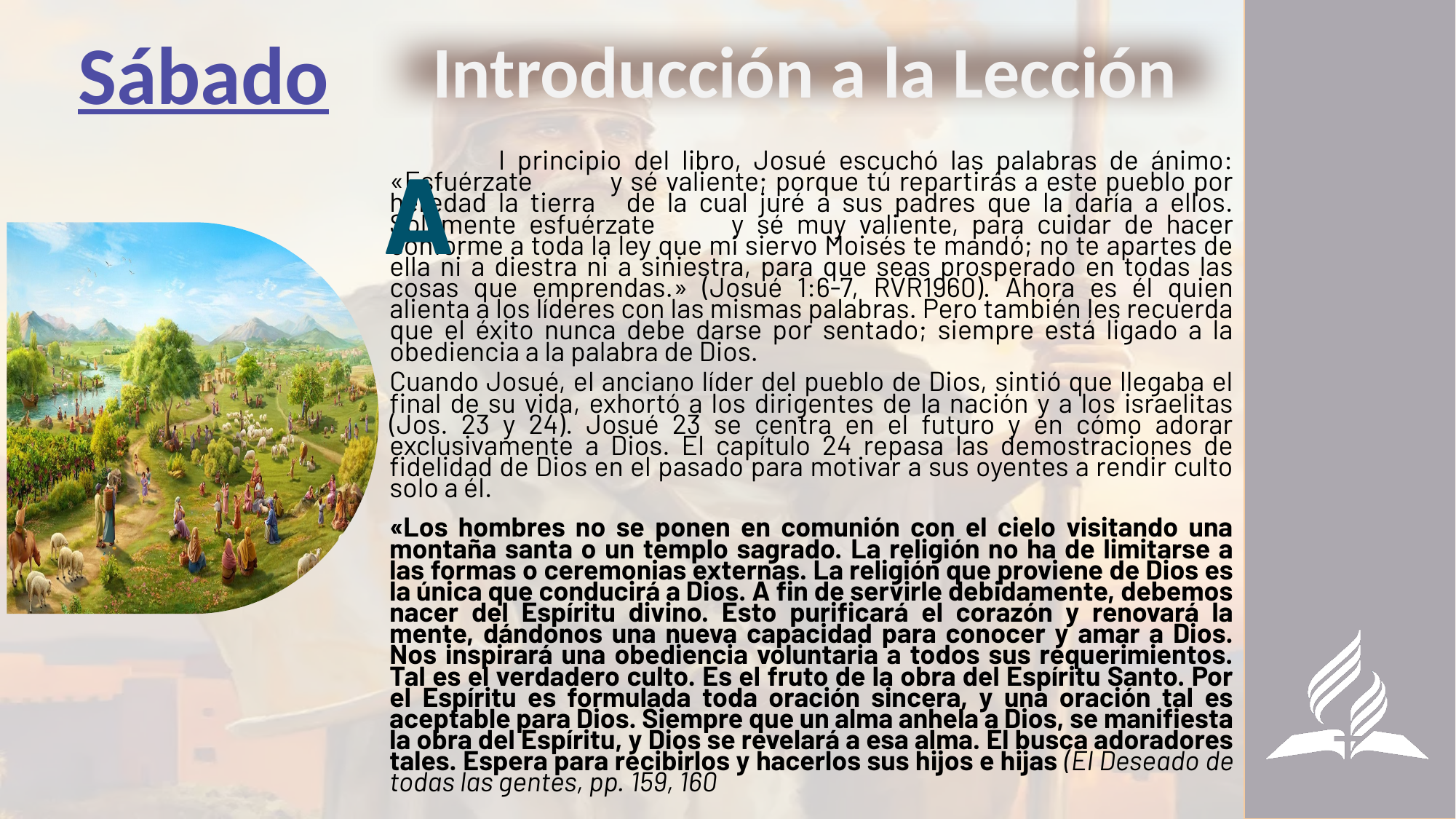

Sábado
Introducción a la Lección
A
	l principio del libro, Josué escuchó las palabras de ánimo: «Esfuérzate 	y sé valiente; porque tú repartirás a este pueblo por heredad la tierra 	de la cual juré a sus padres que la daría a ellos. Solamente esfuérzate 	y sé muy valiente, para cuidar de hacer conforme a toda la ley que mi siervo Moisés te mandó; no te apartes de ella ni a diestra ni a siniestra, para que seas prosperado en todas las cosas que emprendas.» (Josué 1:6-7, RVR1960). Ahora es él quien alienta a los líderes con las mismas palabras. Pero también les recuerda que el éxito nunca debe darse por sentado; siempre está ligado a la obediencia a la palabra de Dios.
Cuando Josué, el anciano líder del pueblo de Dios, sintió que llegaba el final de su vida, exhortó a los dirigentes de la nación y a los israelitas (Jos. 23 y 24). Josué 23 se centra en el futuro y en cómo adorar exclusivamente a Dios. El capítulo 24 repasa las demostraciones de fidelidad de Dios en el pasado para motivar a sus oyentes a rendir culto solo a él.
«Los hombres no se ponen en comunión con el cielo visitando una montaña santa o un templo sagrado. La religión no ha de limitarse a las formas o ceremonias externas. La religión que proviene de Dios es la única que conducirá a Dios. A fin de servirle debidamente, debemos nacer del Espíritu divino. Esto purificará el corazón y renovará la mente, dándonos una nueva capacidad para conocer y amar a Dios. Nos inspirará una obediencia voluntaria a todos sus requerimientos. Tal es el verdadero culto. Es el fruto de la obra del Espíritu Santo. Por el Espíritu es formulada toda oración sincera, y una oración tal es aceptable para Dios. Siempre que un alma anhela a Dios, se manifiesta la obra del Espíritu, y Dios se revelará a esa alma. Él busca adoradores tales. Espera para recibirlos y hacerlos sus hijos e hijas (El Deseado de todas las gentes, pp. 159, 160